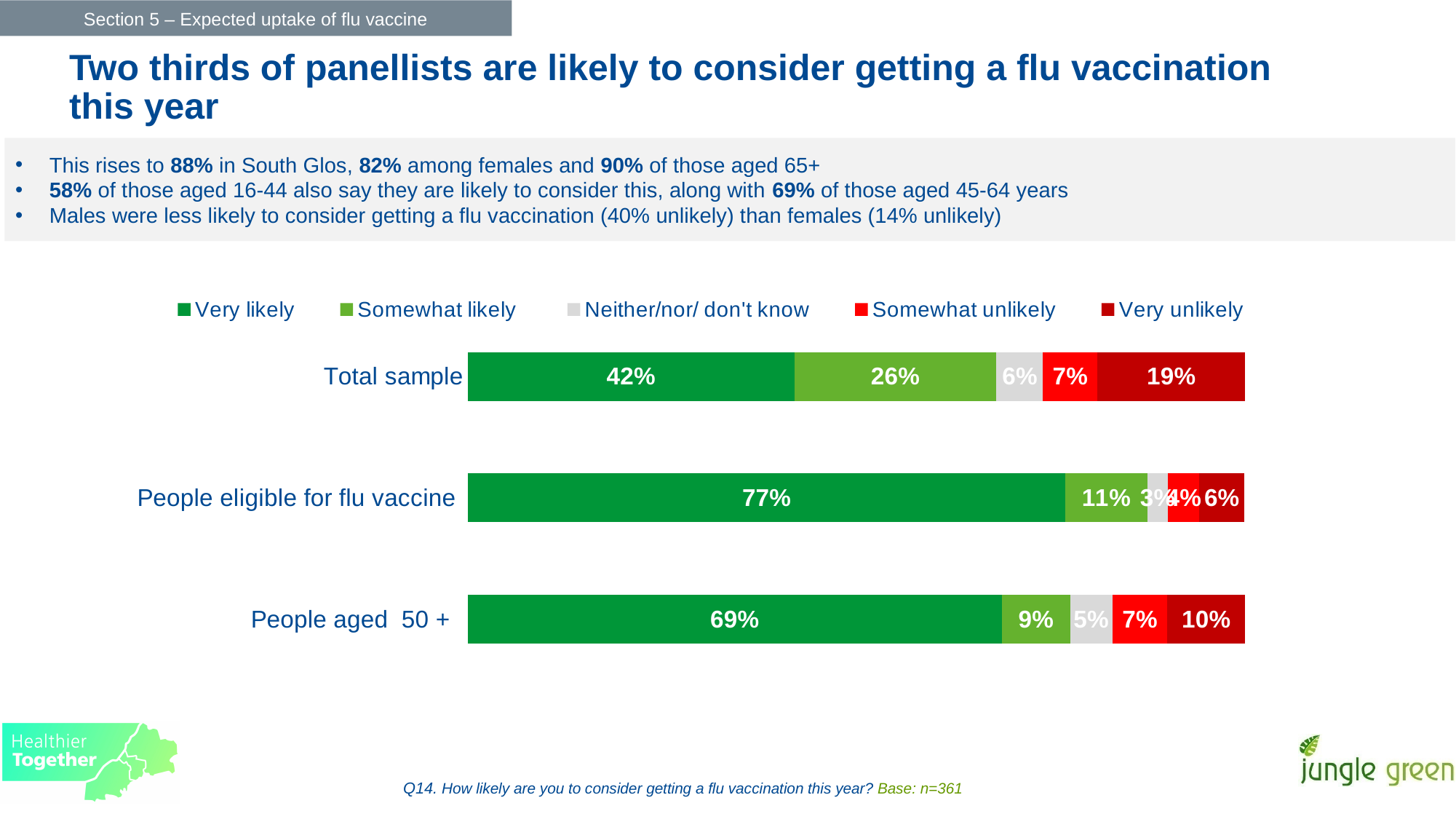

Section 5 – Expected uptake of flu vaccine
Two thirds of panellists are likely to consider getting a flu vaccination this year
This rises to 88% in South Glos, 82% among females and 90% of those aged 65+
58% of those aged 16-44 also say they are likely to consider this, along with 69% of those aged 45-64 years
Males were less likely to consider getting a flu vaccination (40% unlikely) than females (14% unlikely)

### Chart

| Category | Very likely | Somewhat likely  | Neither/nor/ don't know | Somewhat unlikely | Very unlikely |
|---|---|---|---|---|---|
| Total sample | 0.42 | 0.26 | 0.06 | 0.07 | 0.19 |
| People eligible for flu vaccine  | 0.769 | 0.105 | 0.027 | 0.04 | 0.058 |
| People aged  50 +   | 0.687 | 0.088 | 0.054 | 0.071 | 0.1 |
Q14. How likely are you to consider getting a flu vaccination this year? Base: n=361